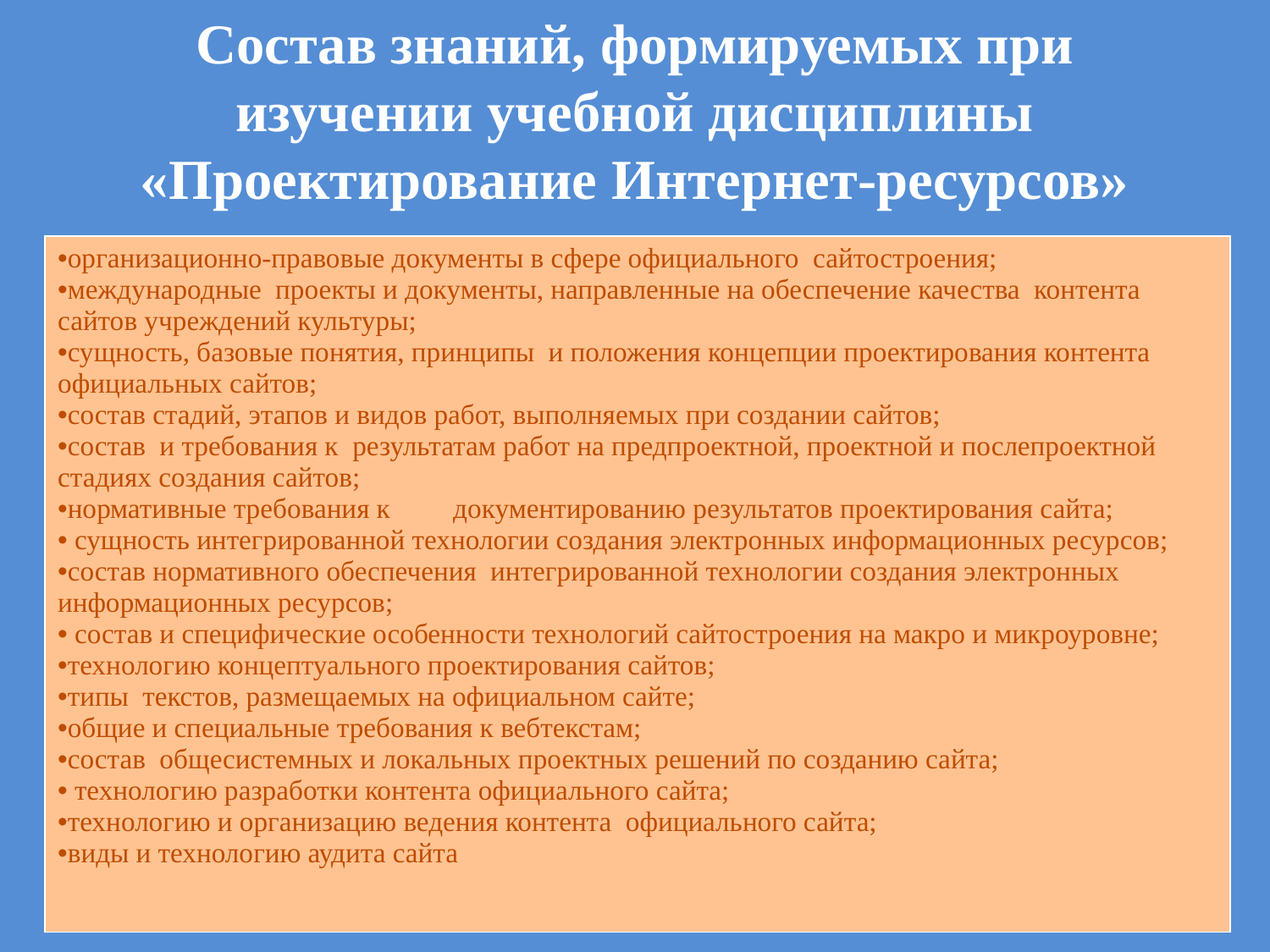

Состав знаний, формируемых при изучении учебной дисциплины «Проектирование Интернет-ресурсов»

| организационно-правовые документы в сфере официального сайтостроения; международные проекты и документы, направленные на обеспечение качества контента сайтов учреждений культуры; сущность, базовые понятия, принципы и положения концепции проектирования контента официальных сайтов; состав стадий, этапов и видов работ, выполняемых при создании сайтов; состав и требования к результатам работ на предпроектной, проектной и послепроектной стадиях создания сайтов; нормативные требования к документированию результатов проектирования сайта; сущность интегрированной технологии создания электронных информационных ресурсов; состав нормативного обеспечения интегрированной технологии создания электронных информационных ресурсов; состав и специфические особенности технологий сайтостроения на макро и микроуровне; технологию концептуального проектирования сайтов; типы текстов, размещаемых на официальном сайте; общие и специальные требования к вебтекстам; состав общесистемных и локальных проектных решений по созданию сайта; технологию разработки контента официального сайта; технологию и организацию ведения контента официального сайта; виды и технологию аудита сайта |
| --- |